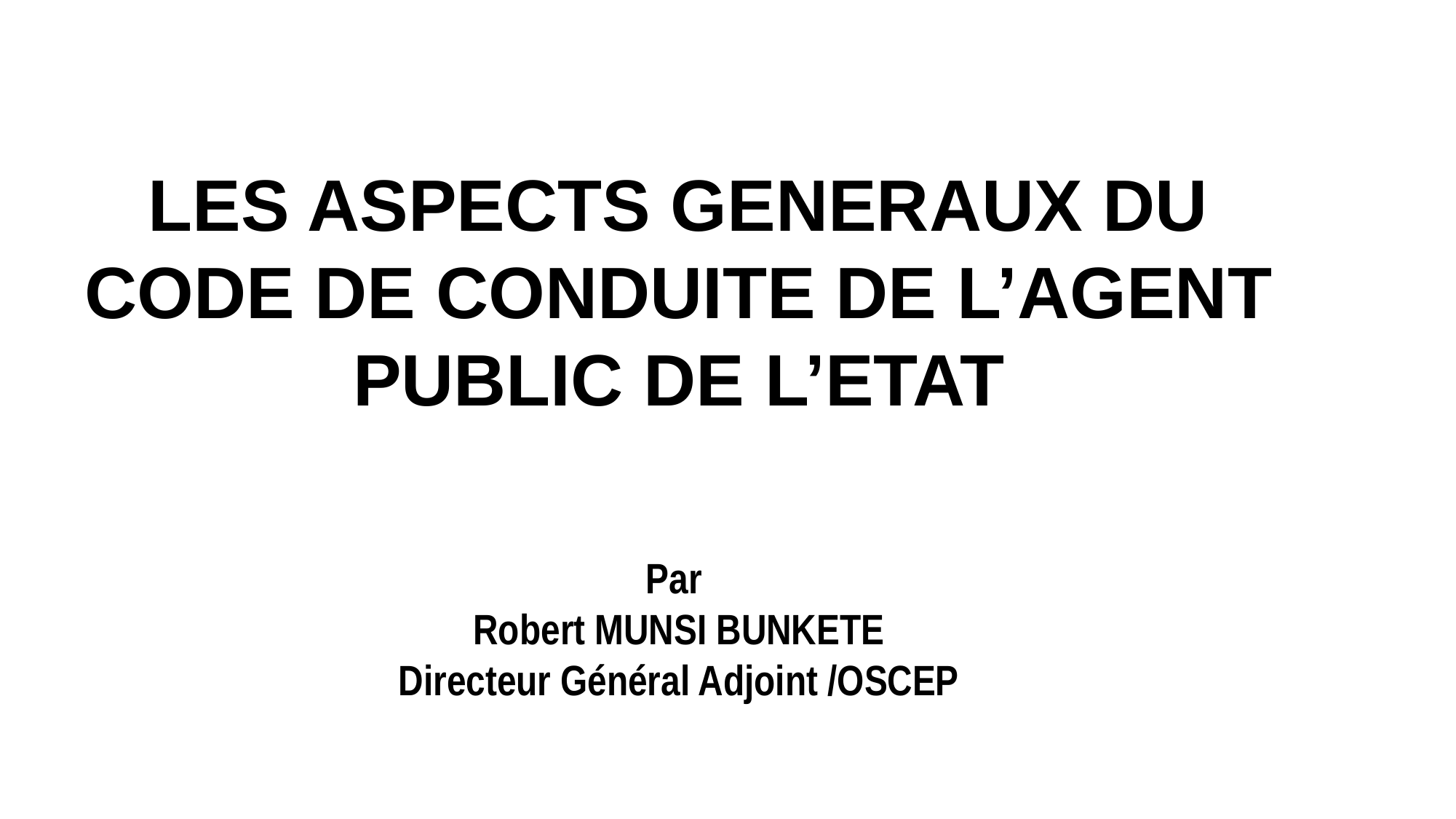

LES ASPECTS GENERAUX DU CODE DE CONDUITE DE L’AGENT PUBLIC DE L’ETAT
Par
Robert MUNSI BUNKETE
Directeur Général Adjoint /OSCEP